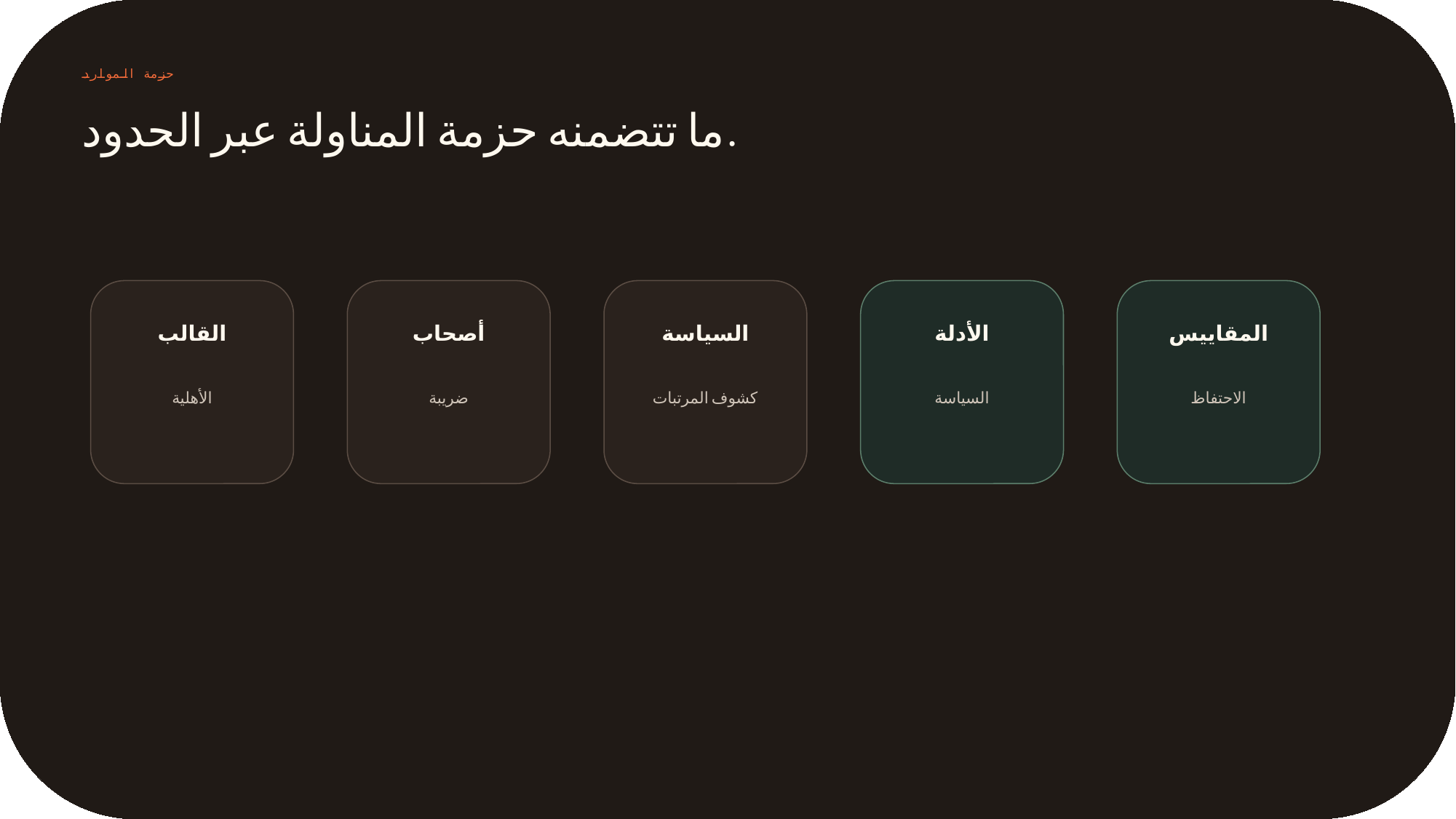

حزمة الموارد
ما تتضمنه حزمة المناولة عبر الحدود.

القالب
أصحاب
السياسة
الأدلة
المقاييس
الأهلية
ضريبة
كشوف المرتبات
السياسة
الاحتفاظ